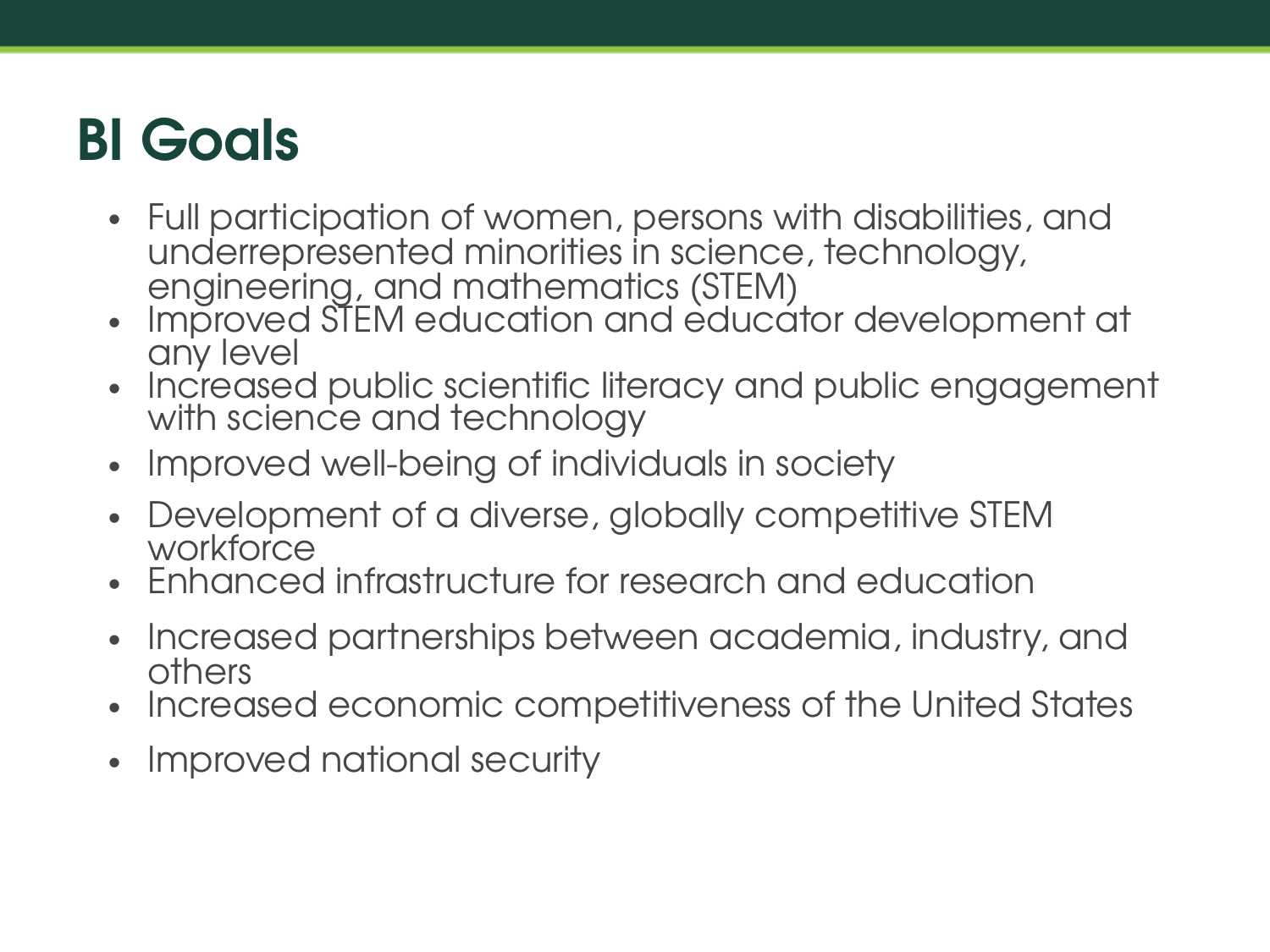

# BI Goals
| Full participation of women, persons with disabilities, and underrepresented minorities in science, technology, engineering, and mathematics (STEM) |
| --- |
| Improved STEM education and educator development at any level |
| Increased public scientific literacy and public engagement with science and technology |
| Improved well-being of individuals in society |
| Development of a diverse, globally competitive STEM workforce |
| Enhanced infrastructure for research and education |
| Increased partnerships between academia, industry, and others |
| Increased economic competitiveness of the United States |
| Improved national security |